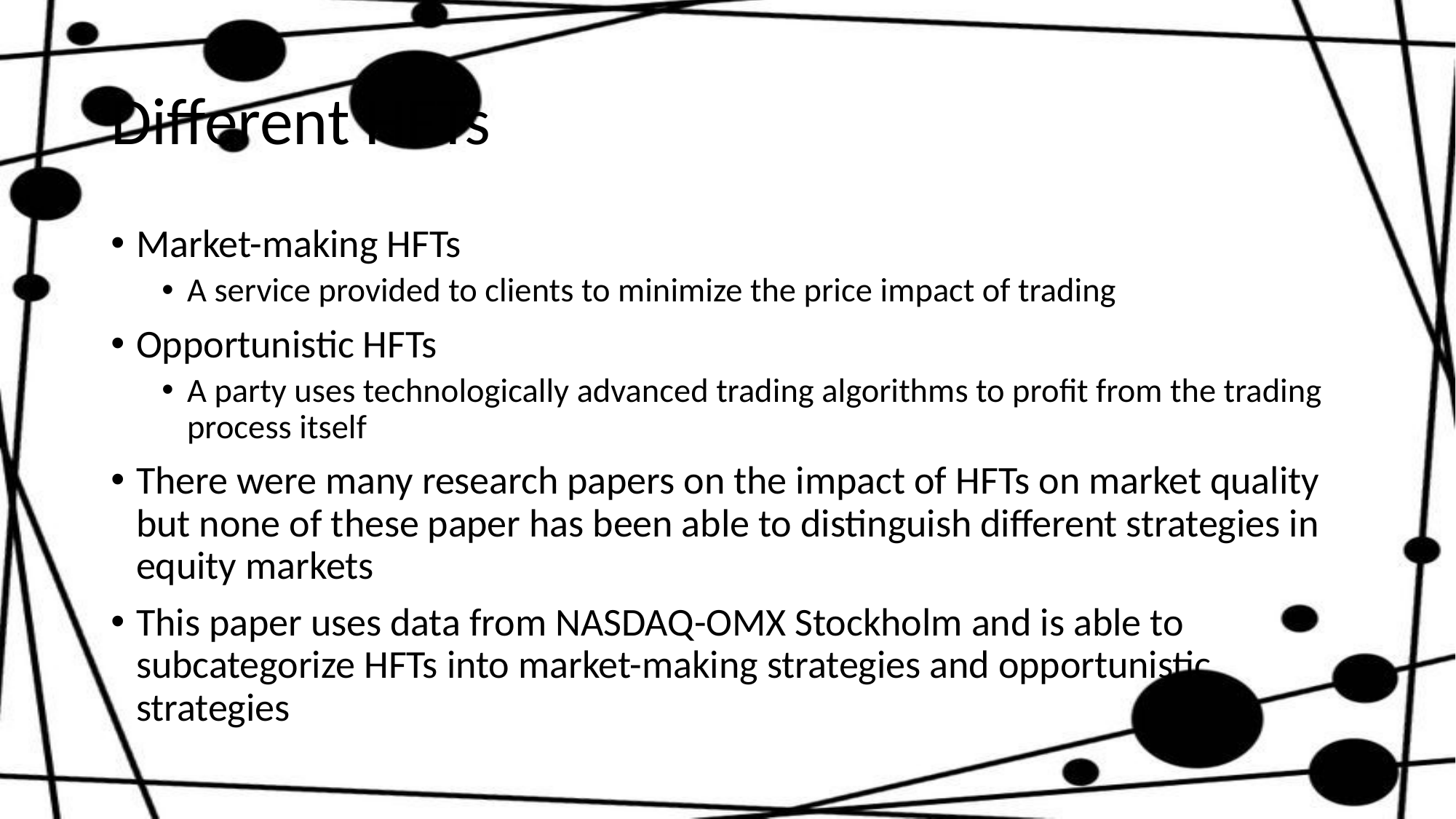

# Different HFTs
Market-making HFTs
A service provided to clients to minimize the price impact of trading
Opportunistic HFTs
A party uses technologically advanced trading algorithms to profit from the trading process itself
There were many research papers on the impact of HFTs on market quality but none of these paper has been able to distinguish different strategies in equity markets
This paper uses data from NASDAQ-OMX Stockholm and is able to subcategorize HFTs into market-making strategies and opportunistic strategies